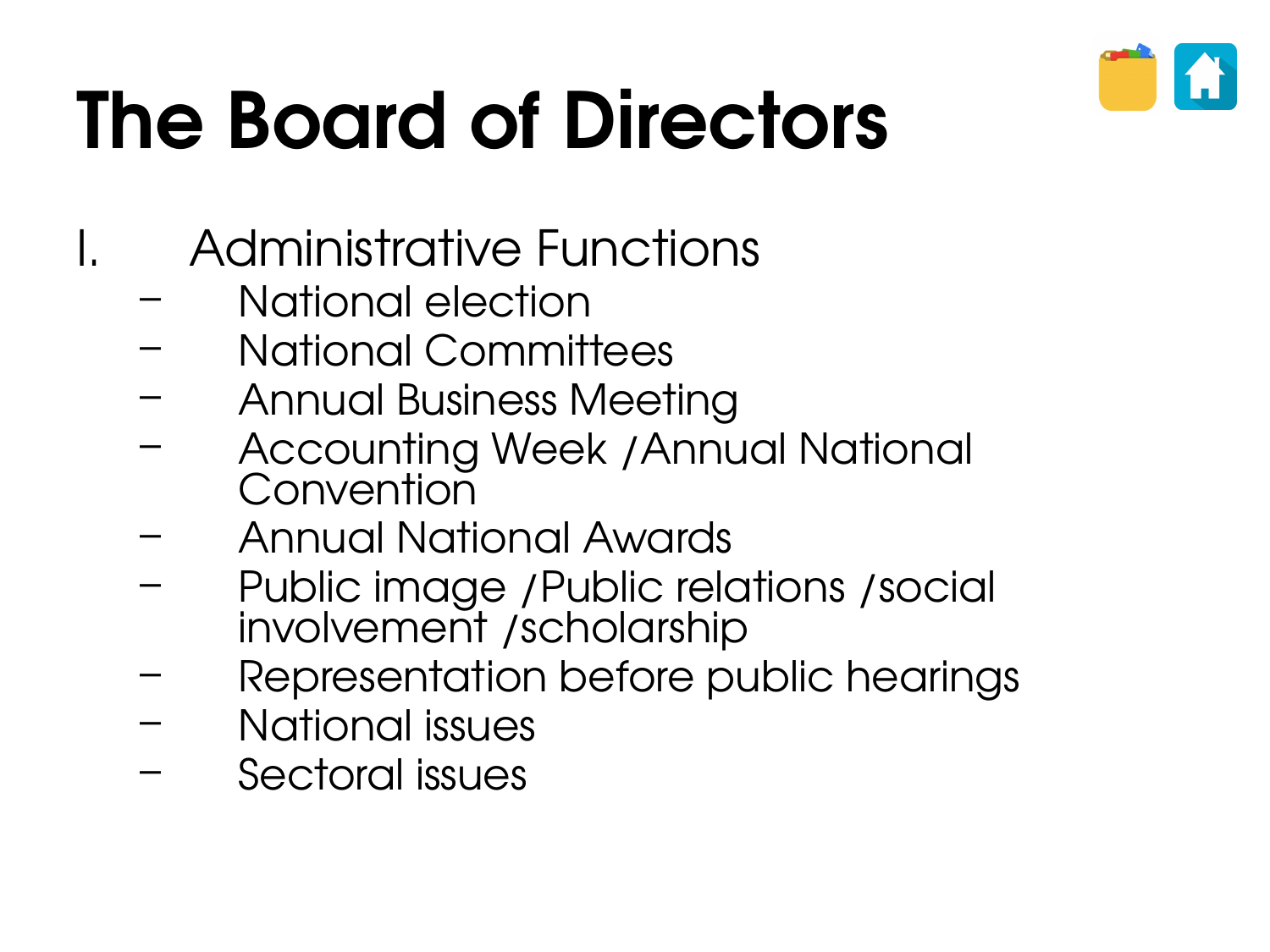

The Board of Directors
I.	Administrative Functions
National election
National Committees
Annual Business Meeting
Accounting Week /Annual National Convention
Annual National Awards
Public image /Public relations /social involvement /scholarship
Representation before public hearings
National issues
Sectoral issues